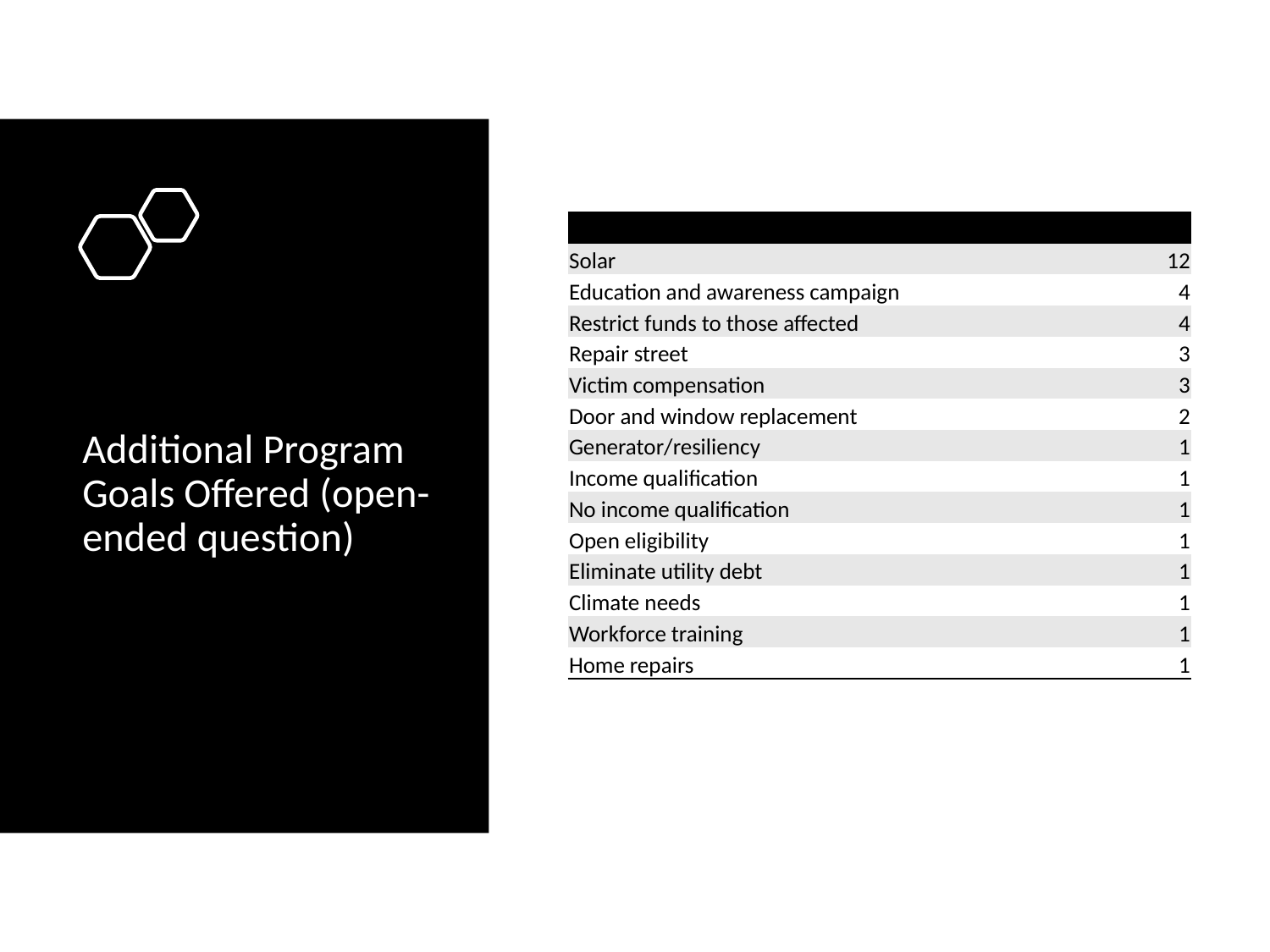

| Program Goal | Votes |
| --- | --- |
| Solar | 12 |
| Education and awareness campaign | 4 |
| Restrict funds to those affected | 4 |
| Repair street | 3 |
| Victim compensation | 3 |
| Door and window replacement | 2 |
| Generator/resiliency | 1 |
| Income qualification | 1 |
| No income qualification | 1 |
| Open eligibility | 1 |
| Eliminate utility debt | 1 |
| Climate needs | 1 |
| Workforce training | 1 |
| Home repairs | 1 |
# Additional Program Goals Offered (open-ended question)